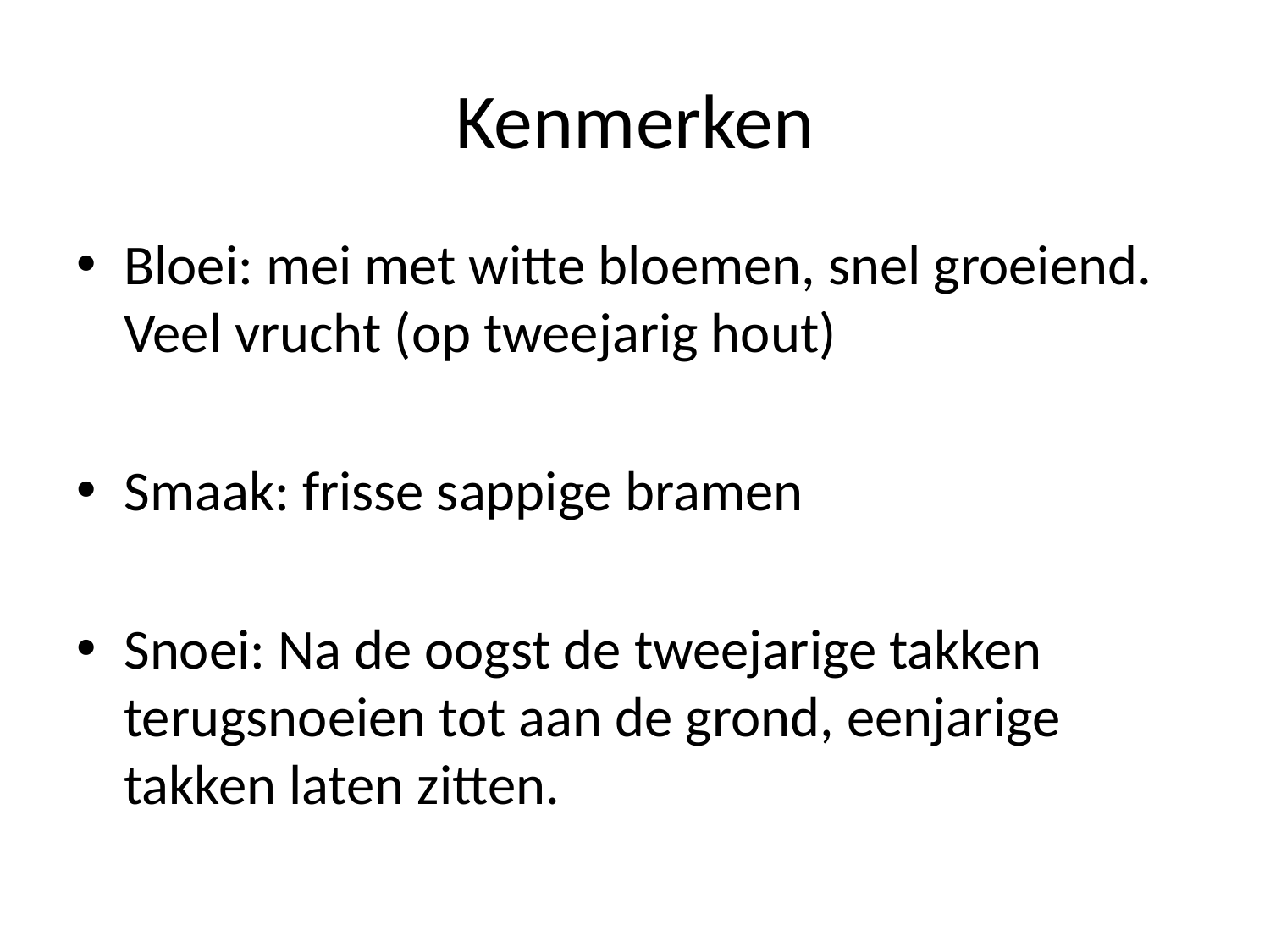

# Kenmerken
Bloei: mei met witte bloemen, snel groeiend. Veel vrucht (op tweejarig hout)

Smaak: frisse sappige bramen

Snoei: Na de oogst de tweejarige takken terugsnoeien tot aan de grond, eenjarige takken laten zitten.